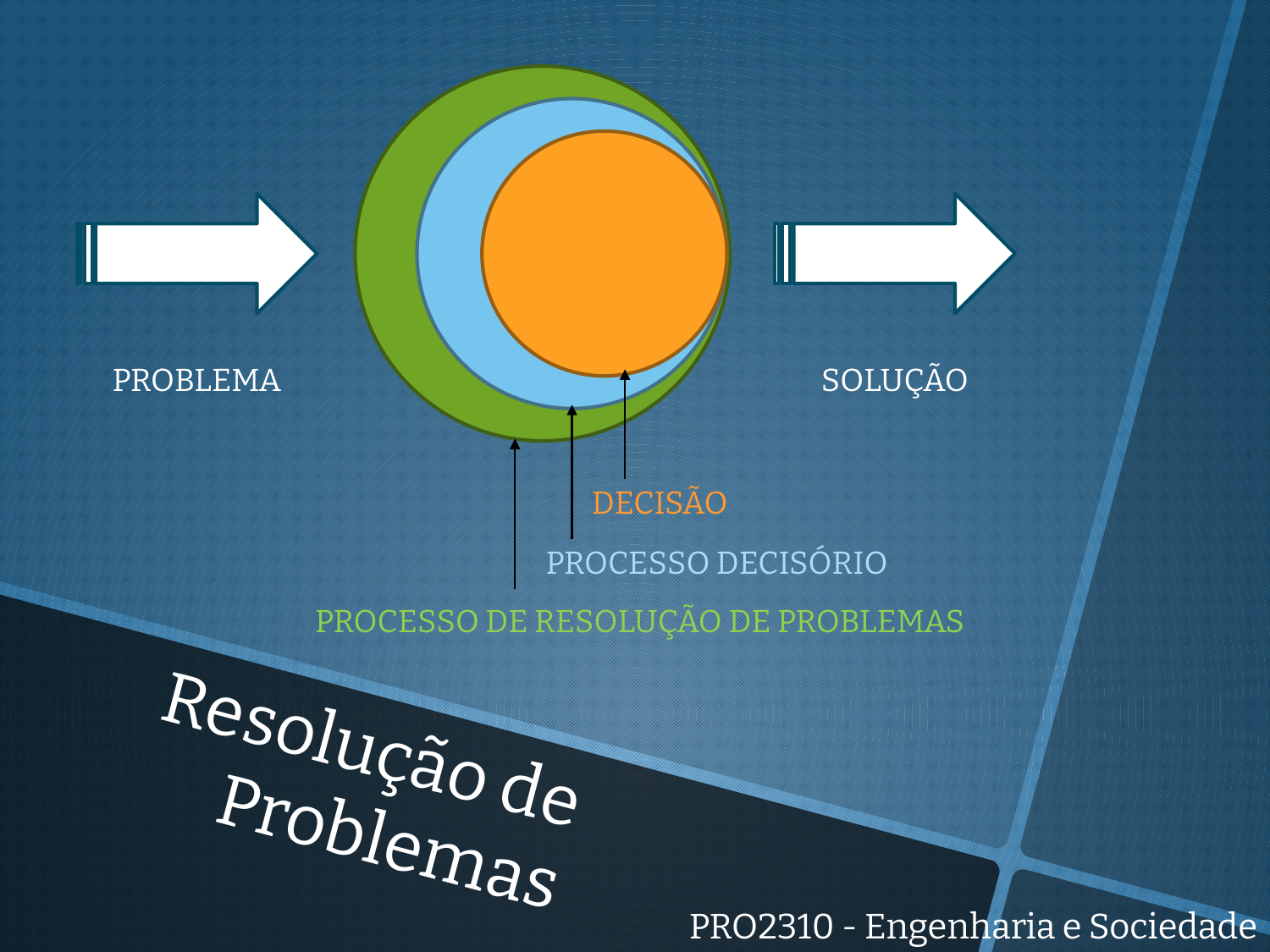

PROBLEMA
SOLUÇÃO
DECISÃO
PROCESSO DECISÓRIO
PROCESSO DE RESOLUÇÃO DE PROBLEMAS
Resolução de Problemas
PRO2310 - Engenharia e Sociedade